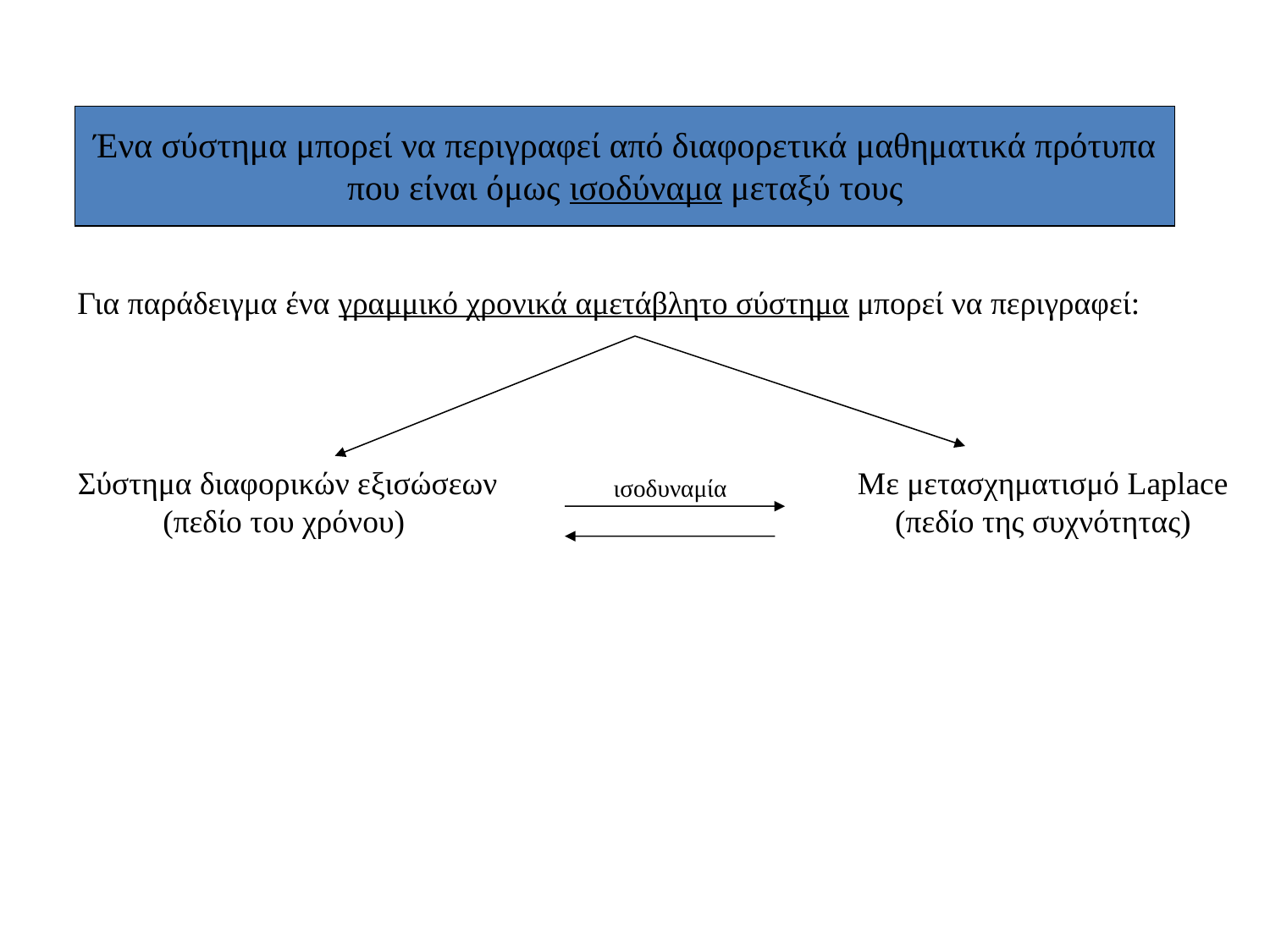

Ένα σύστημα μπορεί να περιγραφεί από διαφορετικά μαθηματικά πρότυπα που είναι όμως ισοδύναμα μεταξύ τους
Για παράδειγμα ένα γραμμικό χρονικά αμετάβλητο σύστημα μπορεί να περιγραφεί:

Σύστημα διαφορικών εξισώσεων
(πεδίο του χρόνου)
Με μετασχηματισμό Laplace
(πεδίο της συχνότητας)
ισοδυναμία